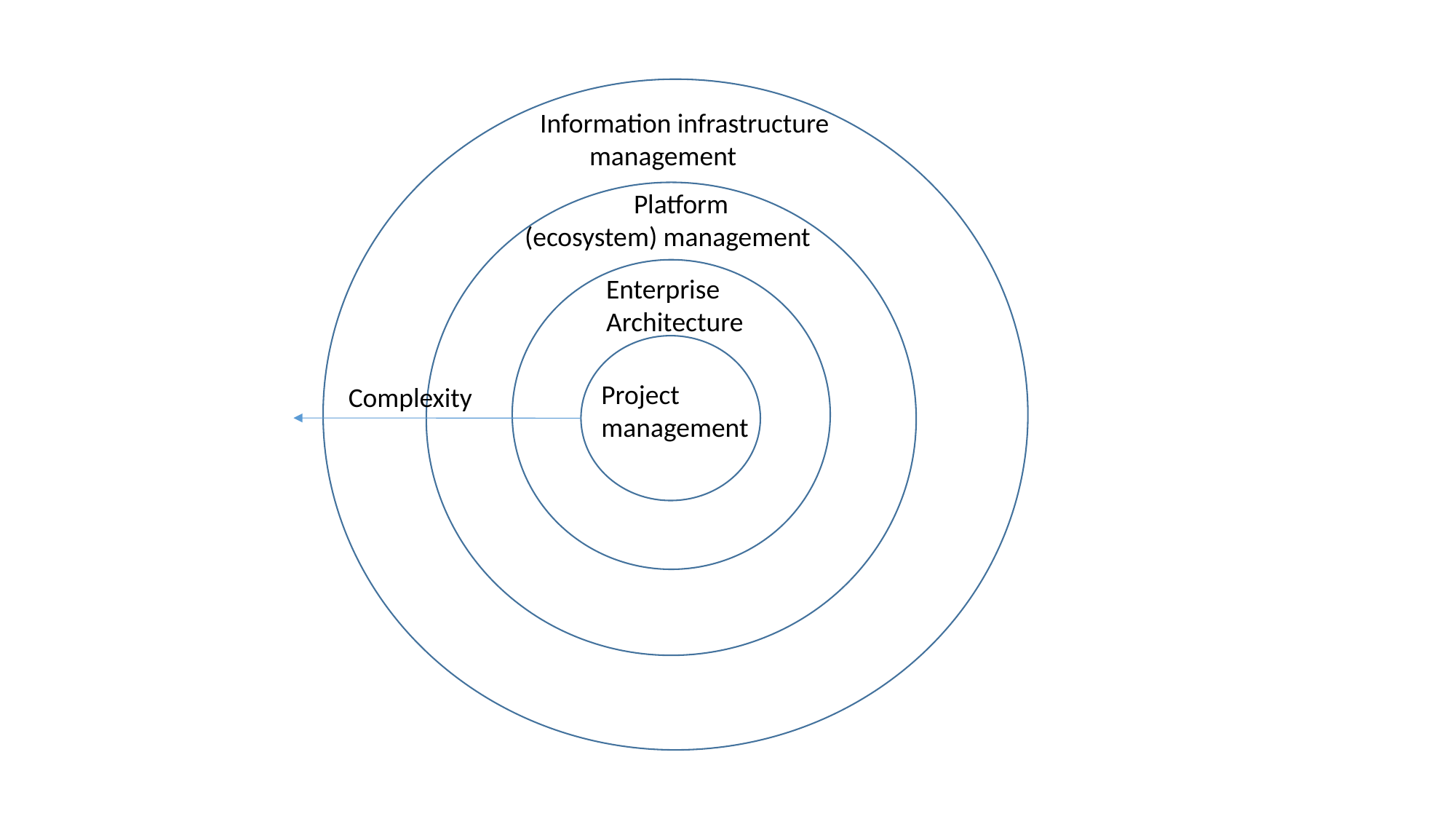

Information infrastructure
        management
	Platform
(ecosystem) management

Enterprise
Architecture

Project
management
Complexity